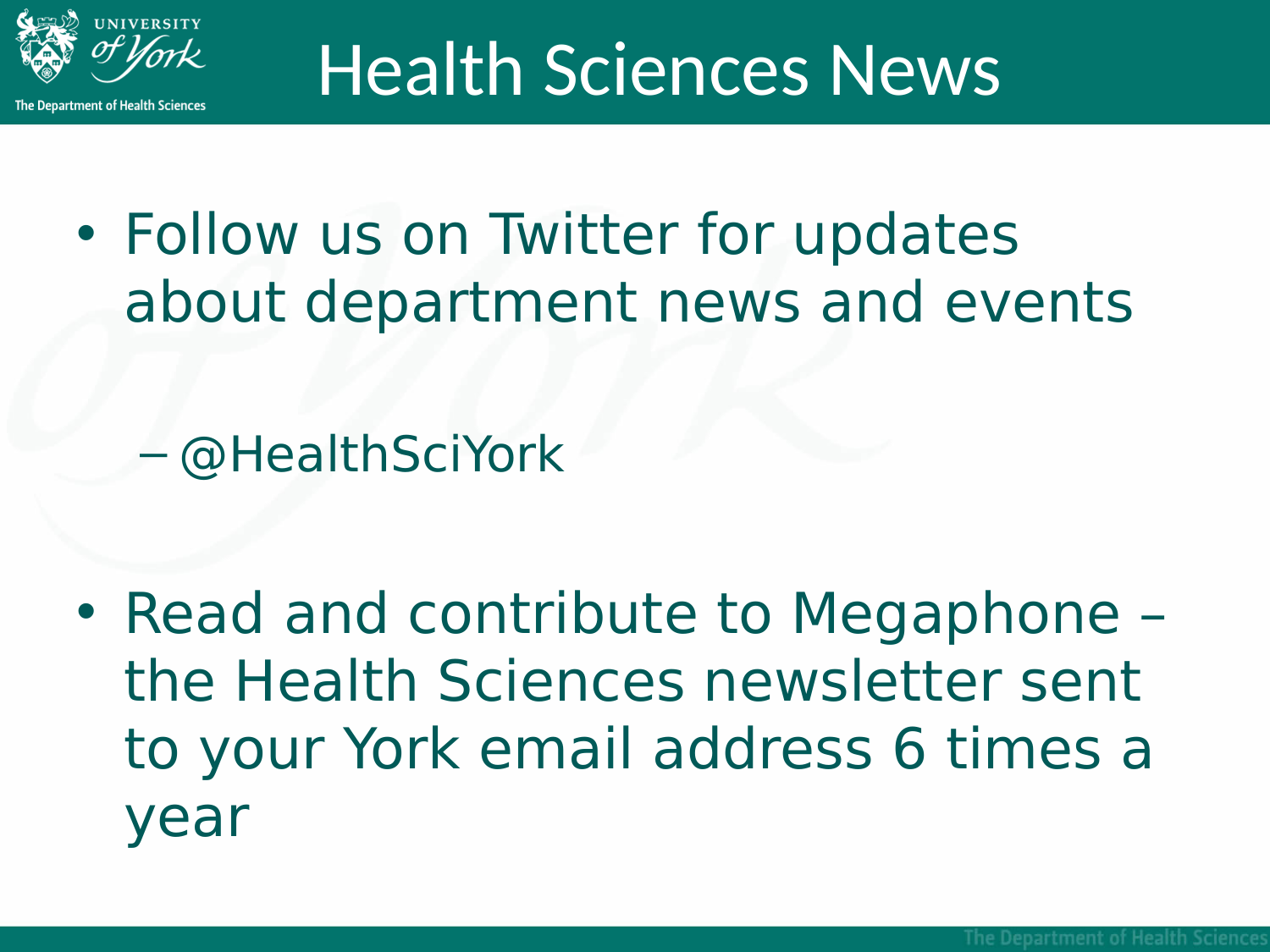

# Health Sciences News
Follow us on Twitter for updates about department news and events

@HealthSciYork

Read and contribute to Megaphone – the Health Sciences newsletter sent to your York email address 6 times a year